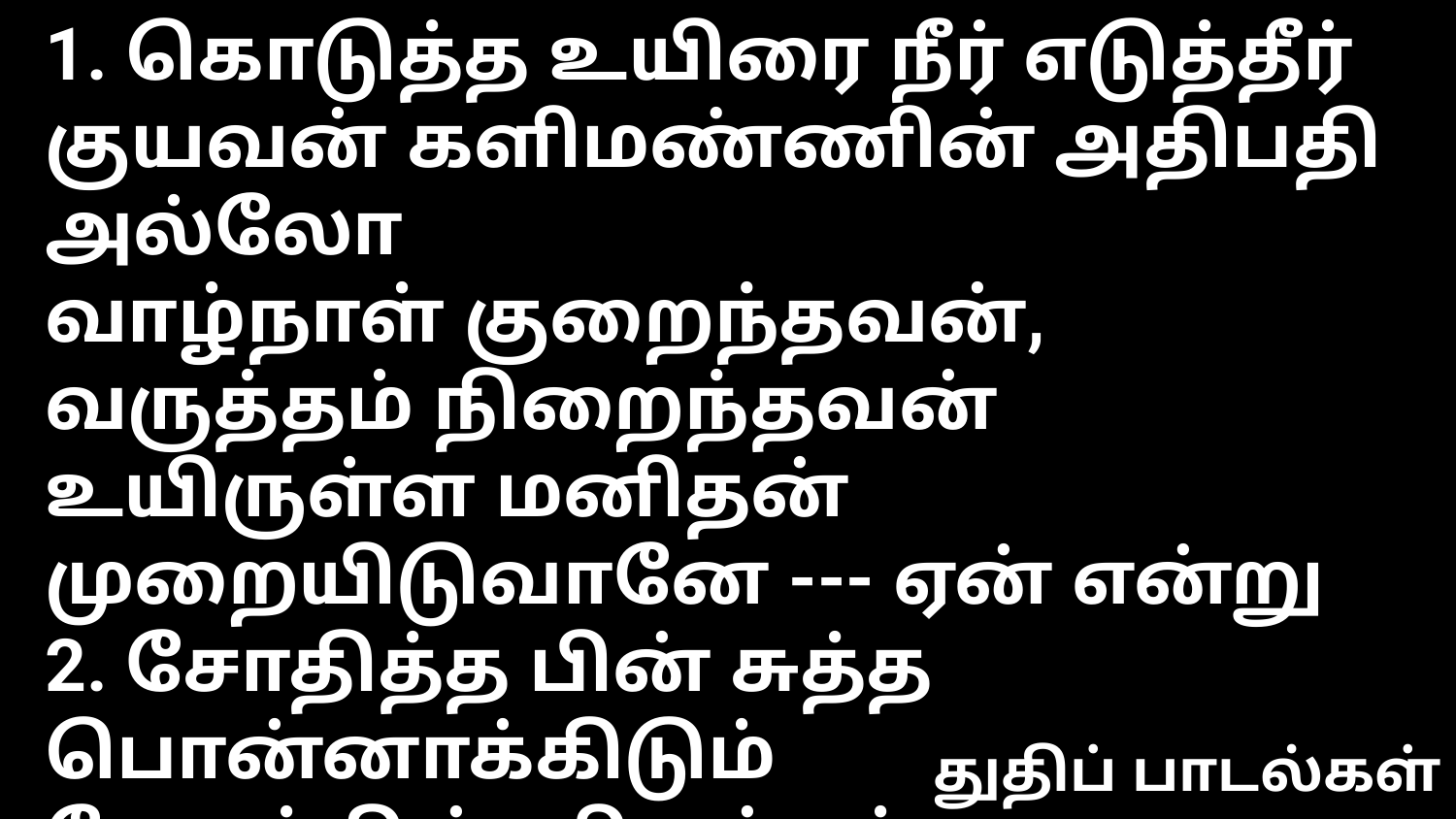

1. கொடுத்த உயிரை நீர் எடுத்தீர்
குயவன் களிமண்ணின் அதிபதி அல்லோ
வாழ்நாள் குறைந்தவன், வருத்தம் நிறைந்தவன்
உயிருள்ள மனிதன் முறையிடுவானே --- ஏன் என்று
2. சோதித்த பின் சுத்த பொன்னாக்கிடும்
வேதத்தின் விளக்கத்தை உணரச் செய்யும்
மண்ணில் பிறந்தவன் மண்ணுக்கே திரும்புவான்
மனிதனை சோதிக்க எம்மாத்திரம் - அவன் --- ஏன் என்று

துதிப் பாடல்கள்